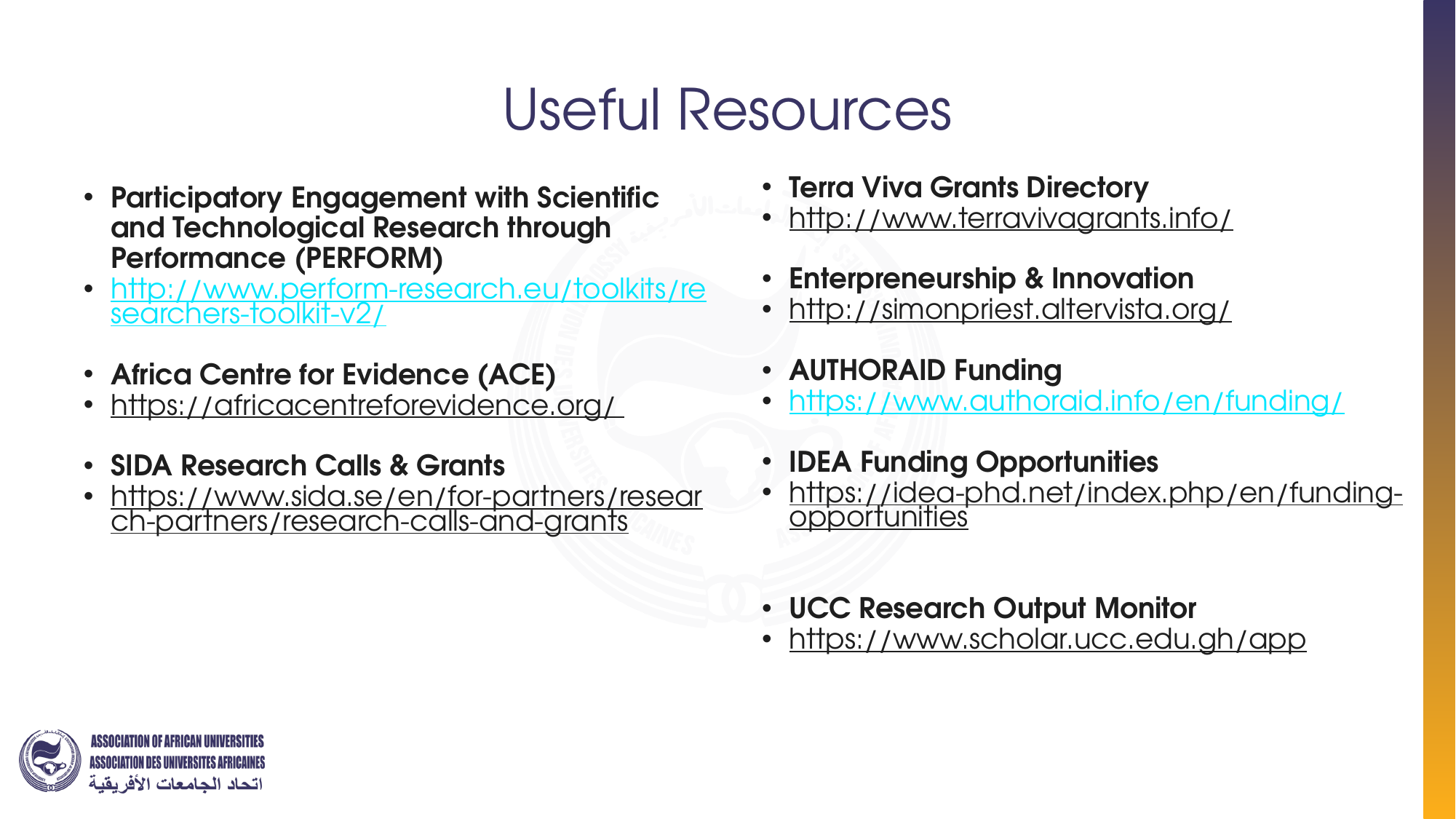

# Useful Resources
Terra Viva Grants Directory
http://www.terravivagrants.info/

Enterpreneurship & Innovation
http://simonpriest.altervista.org/

AUTHORAID Funding
https://www.authoraid.info/en/funding/

IDEA Funding Opportunities
https://idea-phd.net/index.php/en/funding-opportunities

UCC Research Output Monitor
https://www.scholar.ucc.edu.gh/app
Participatory Engagement with Scientific and Technological Research through Performance (PERFORM)
http://www.perform-research.eu/toolkits/researchers-toolkit-v2/

Africa Centre for Evidence (ACE)
https://africacentreforevidence.org/

SIDA Research Calls & Grants
https://www.sida.se/en/for-partners/research-partners/research-calls-and-grants